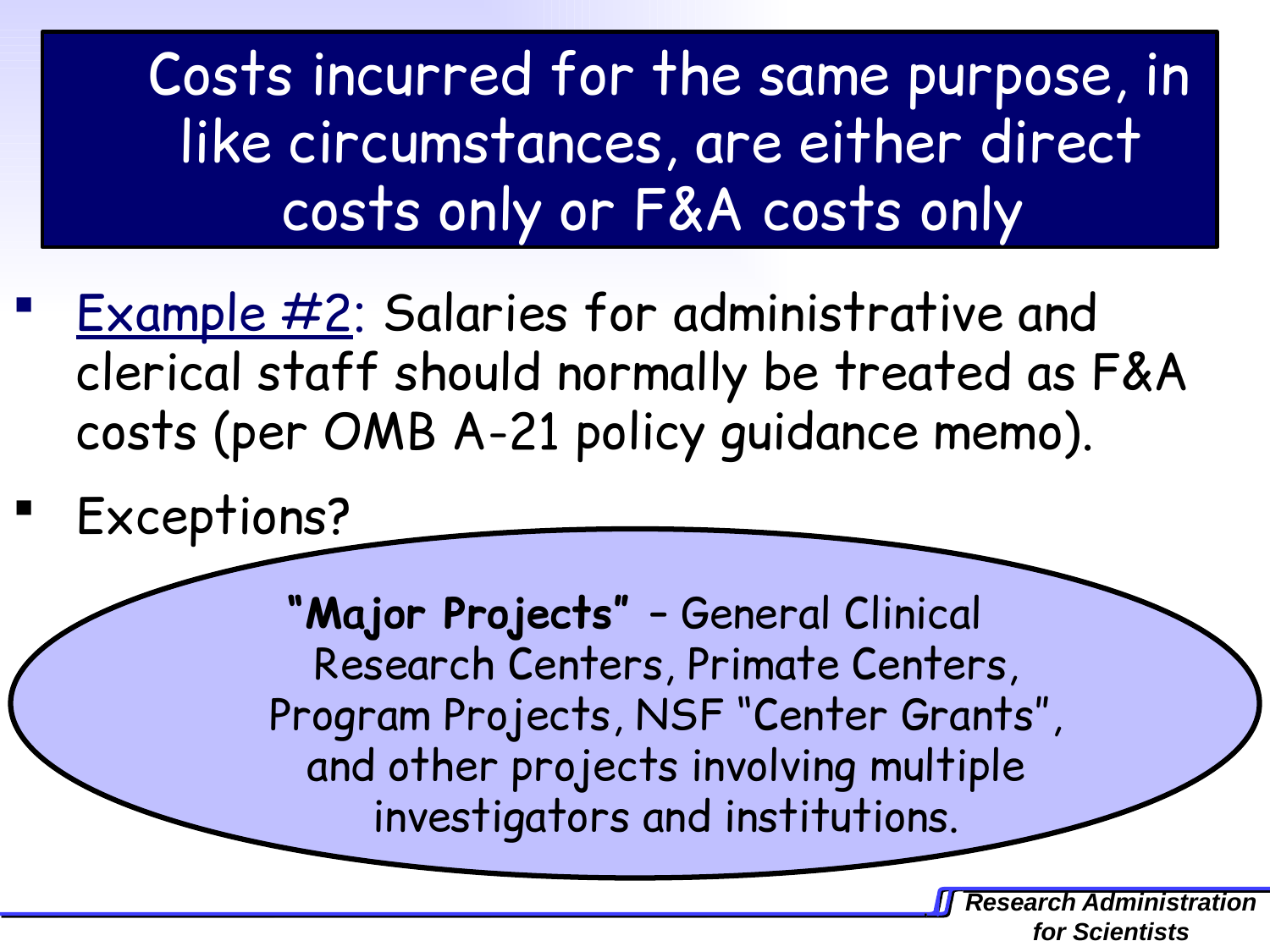

Costs incurred for the same purpose, in like circumstances, are either direct costs only or F&A costs only

Example #2: Salaries for administrative and clerical staff should normally be treated as F&A costs (per OMB A-21 policy guidance memo).

Exceptions?

“Major Projects” – General Clinical Research Centers, Primate Centers, Program Projects, NSF “Center Grants”, and other projects involving multiple investigators and institutions.